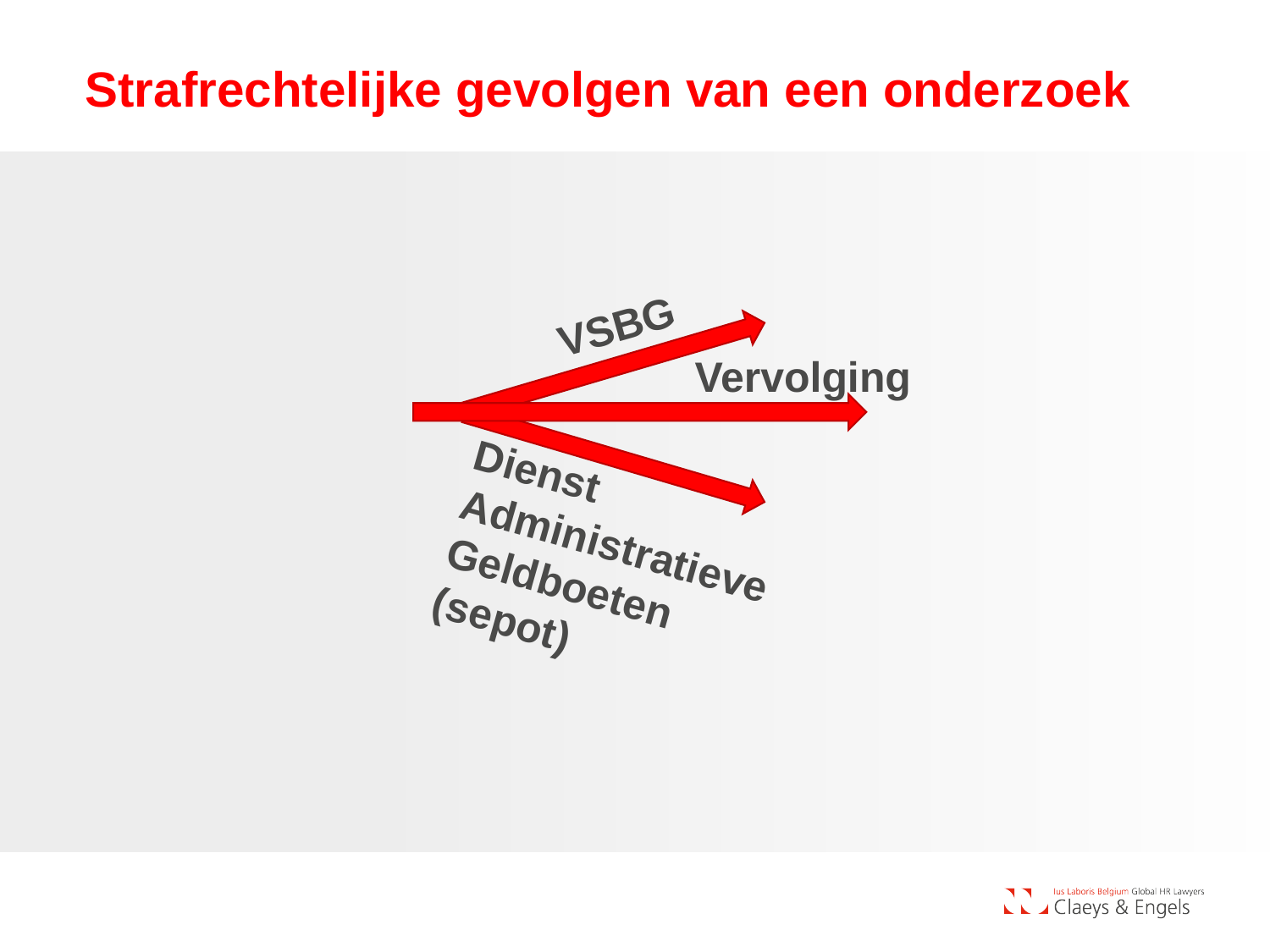

# Strafrechtelijke gevolgen van een onderzoek
VSBG

Vervolging

Dienst Administratieve Geldboeten (sepot)